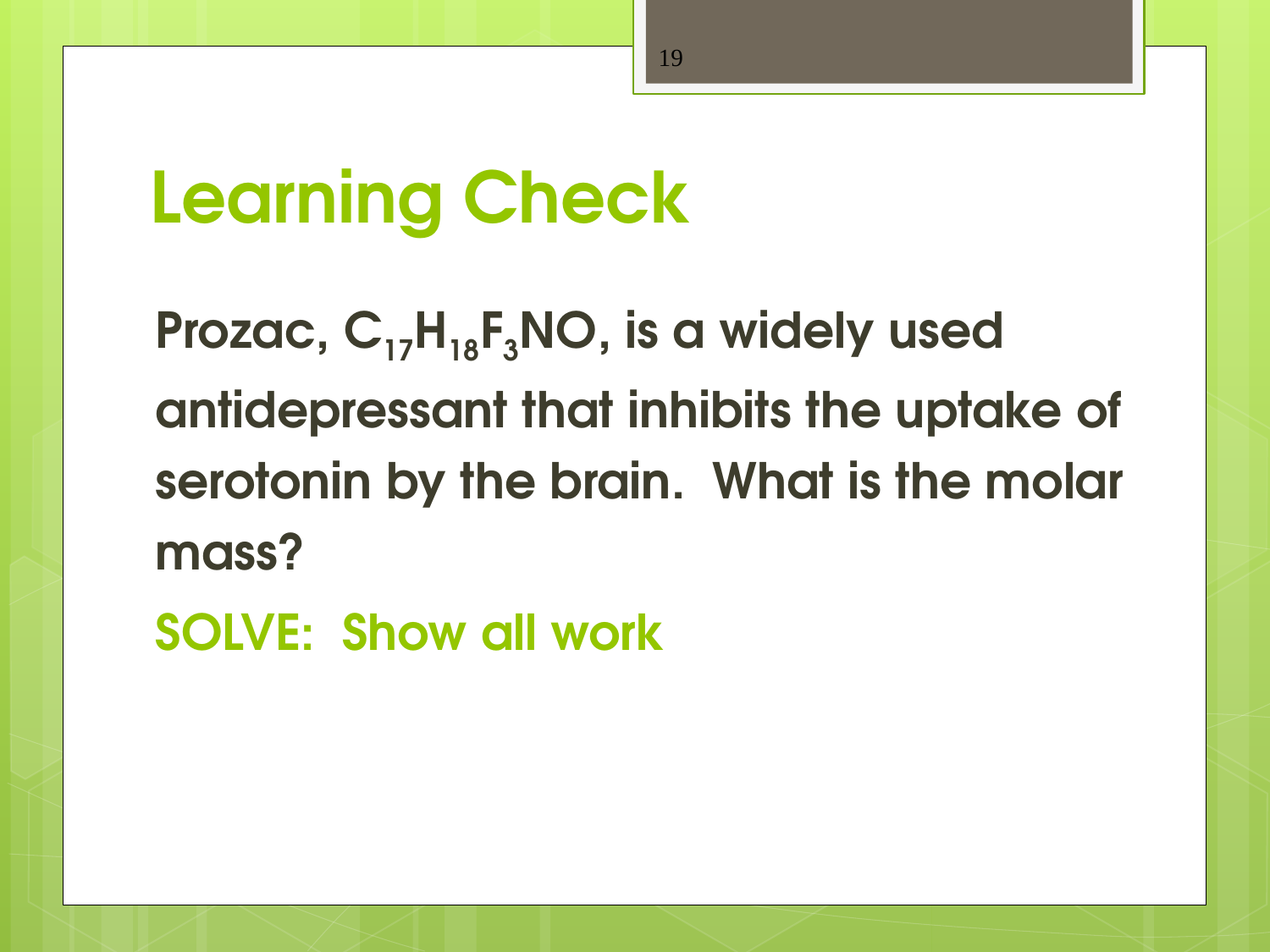

19
# Learning Check
	Prozac, C17H18F3NO, is a widely used  antidepressant that inhibits the uptake of serotonin by the brain.  What is the molar mass?
	SOLVE:  Show all work